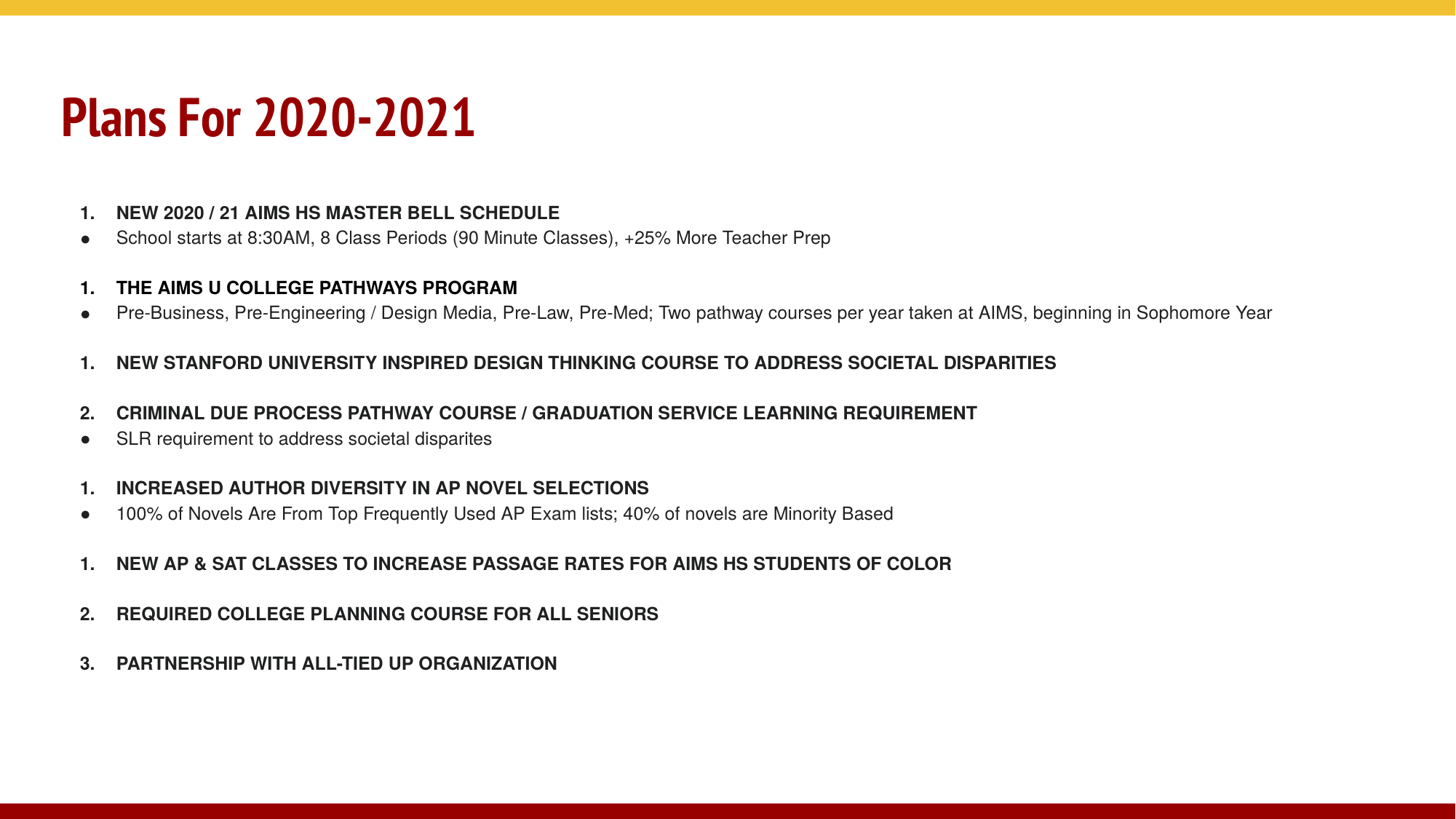

# Plans For 2020-2021
NEW 2020 / 21 AIMS HS MASTER BELL SCHEDULE
School starts at 8:30AM, 8 Class Periods (90 Minute Classes), +25% More Teacher Prep

THE AIMS U COLLEGE PATHWAYS PROGRAM
Pre-Business, Pre-Engineering / Design Media, Pre-Law, Pre-Med; Two pathway courses per year taken at AIMS, beginning in Sophomore Year

NEW STANFORD UNIVERSITY INSPIRED DESIGN THINKING COURSE TO ADDRESS SOCIETAL DISPARITIES

CRIMINAL DUE PROCESS PATHWAY COURSE / GRADUATION SERVICE LEARNING REQUIREMENT
SLR requirement to address societal disparites

INCREASED AUTHOR DIVERSITY IN AP NOVEL SELECTIONS
100% of Novels Are From Top Frequently Used AP Exam lists; 40% of novels are Minority Based

NEW AP & SAT CLASSES TO INCREASE PASSAGE RATES FOR AIMS HS STUDENTS OF COLOR

REQUIRED COLLEGE PLANNING COURSE FOR ALL SENIORS
PARTNERSHIP WITH ALL-TIED UP ORGANIZATION